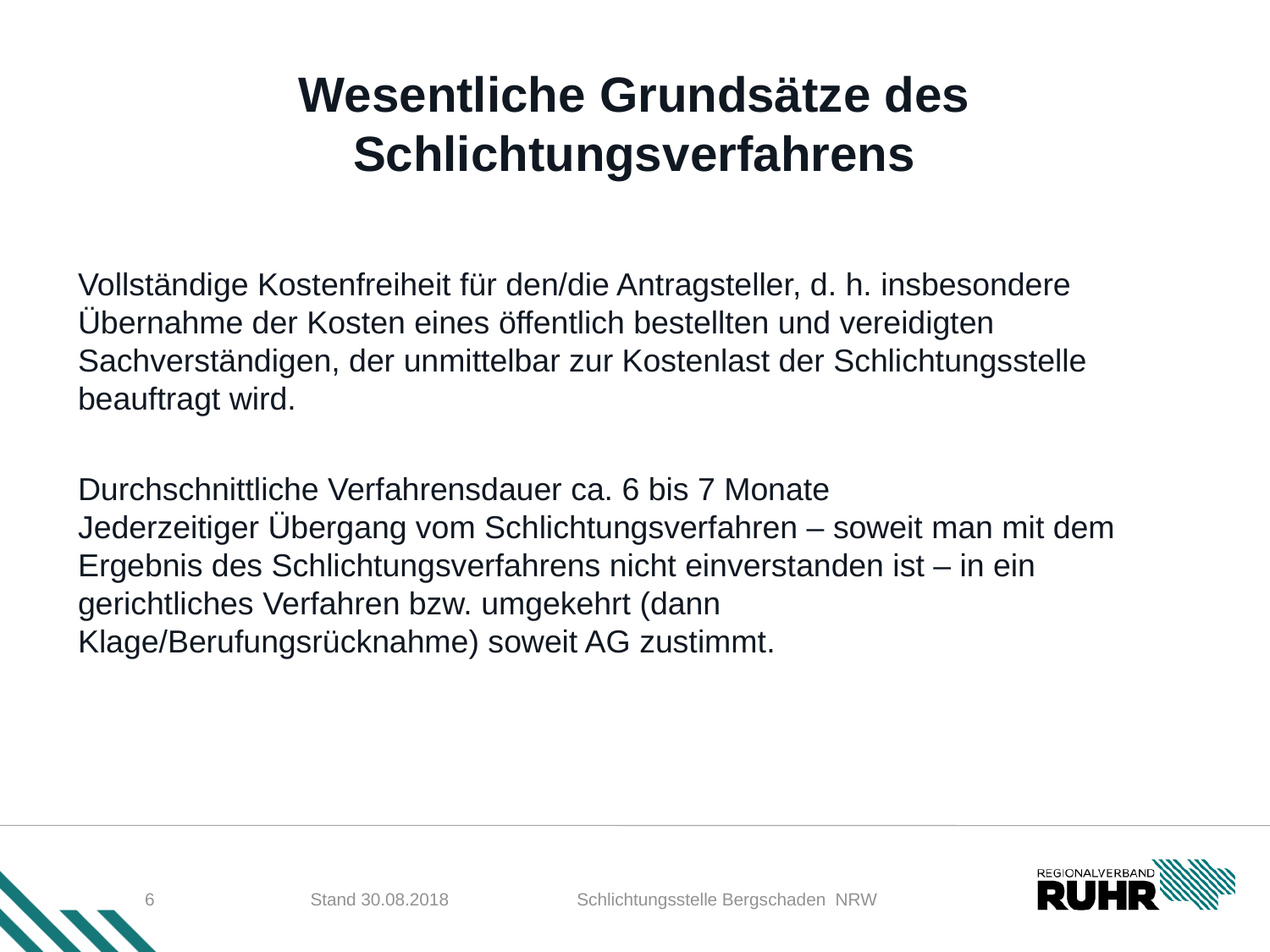

# Wesentliche Grundsätze des Schlichtungsverfahrens
Vollständige Kostenfreiheit für den/die Antragsteller, d. h. insbesondere Übernahme der Kosten eines öffentlich bestellten und vereidigten Sachverständigen, der unmittelbar zur Kostenlast der Schlichtungsstelle beauftragt wird.

Durchschnittliche Verfahrensdauer ca. 6 bis 7 Monate
Jederzeitiger Übergang vom Schlichtungsverfahren – soweit man mit dem Ergebnis des Schlichtungsverfahrens nicht einverstanden ist – in ein gerichtliches Verfahren bzw. umgekehrt (dann Klage/Berufungsrücknahme) soweit AG zustimmt.
6
Stand 30.08.2018
 Schlichtungsstelle Bergschaden  NRW